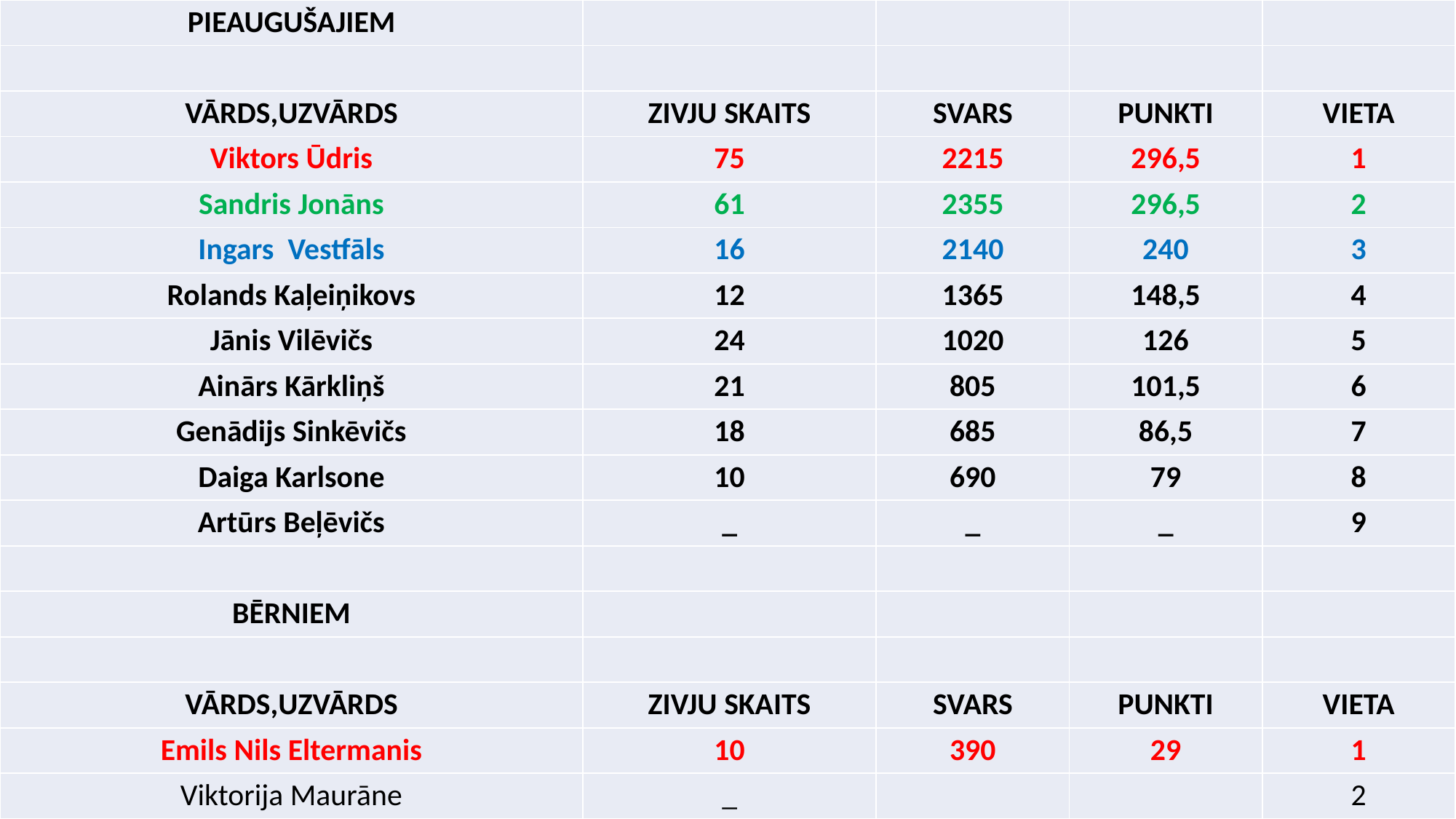

| PIEAUGUŠAJIEM |  |  |  |  |
| --- | --- | --- | --- | --- |
|  |  |  |  |  |
| VĀRDS,UZVĀRDS | ZIVJU SKAITS | SVARS | PUNKTI | VIETA |
| Viktors Ūdris | 75 | 2215 | 296,5 | 1 |
| Sandris Jonāns | 61 | 2355 | 296,5 | 2 |
| Ingars Vestfāls | 16 | 2140 | 240 | 3 |
| Rolands Kaļeiņikovs | 12 | 1365 | 148,5 | 4 |
| Jānis Vilēvičs | 24 | 1020 | 126 | 5 |
| Ainārs Kārkliņš | 21 | 805 | 101,5 | 6 |
| Genādijs Sinkēvičs | 18 | 685 | 86,5 | 7 |
| Daiga Karlsone | 10 | 690 | 79 | 8 |
| Artūrs Beļēvičs | \_ | \_ | \_ | 9 |
|  |  |  |  |  |
| BĒRNIEM |  |  |  |  |
|  |  |  |  |  |
| VĀRDS,UZVĀRDS | ZIVJU SKAITS | SVARS | PUNKTI | VIETA |
| Emils Nils Eltermanis | 10 | 390 | 29 | 1 |
| Viktorija Maurāne | \_ |  |  | 2 |
#
| VĀRDS,UZVĀRDS | ZIVJU SKAITS | SVARS | PUNKTI | VIETA |
| --- | --- | --- | --- | --- |
| Viktors Ūdris | 75 | 2215 | 296,5 | 1 |
| Sandris Jonāns | 61 | 2355 | 296,5 | 2 |
| Ingars Vestfāls | 16 | 2140 | 240 | 3 |
| Rolands Kaļeiņikovs | 12 | 1365 | 148,5 | 4 |
| Jānis Vilēvičs | 24 | 1020 | 126 | 5 |
| Ainārs Kārkliņš | 21 | 805 | 101,5 | 6 |
| Genādijs Sinkēvičs | 18 | 685 | 86,5 | 7 |
| Daiga Karlsone | 10 | 690 | 79 | 8 |
| Artūrs Beļēvičs | \_ | \_ | \_ | 9 |
|  |  |  |  |  |